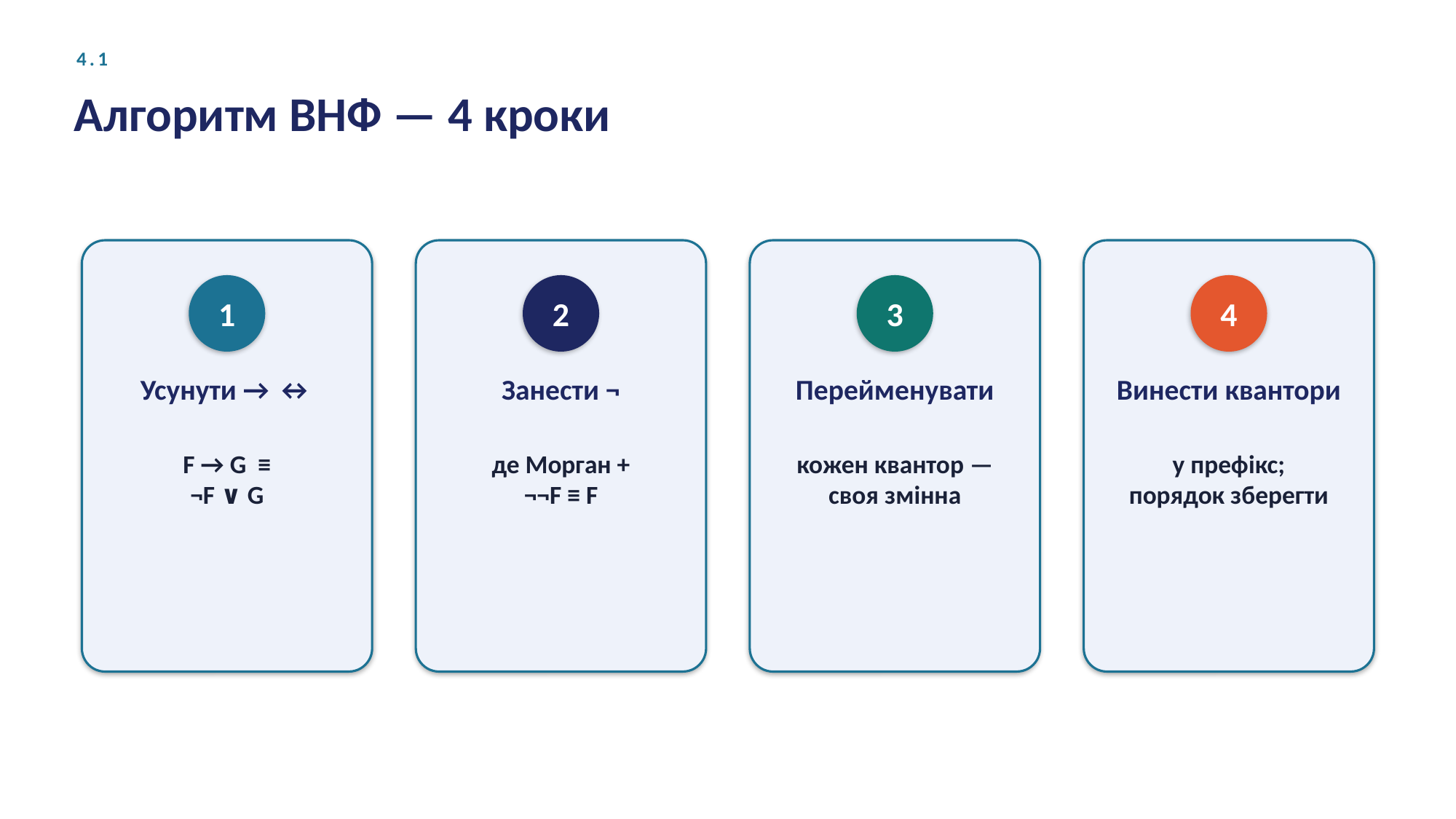

4.1
Алгоритм ВНФ — 4 кроки

1
2
3
4
Усунути → ↔
Занести ¬
Перейменувати
Винести квантори
F → G  ≡
¬F ∨ G
де Морган +
¬¬F ≡ F
кожен квантор —
своя змінна
у префікс;
порядок зберегти